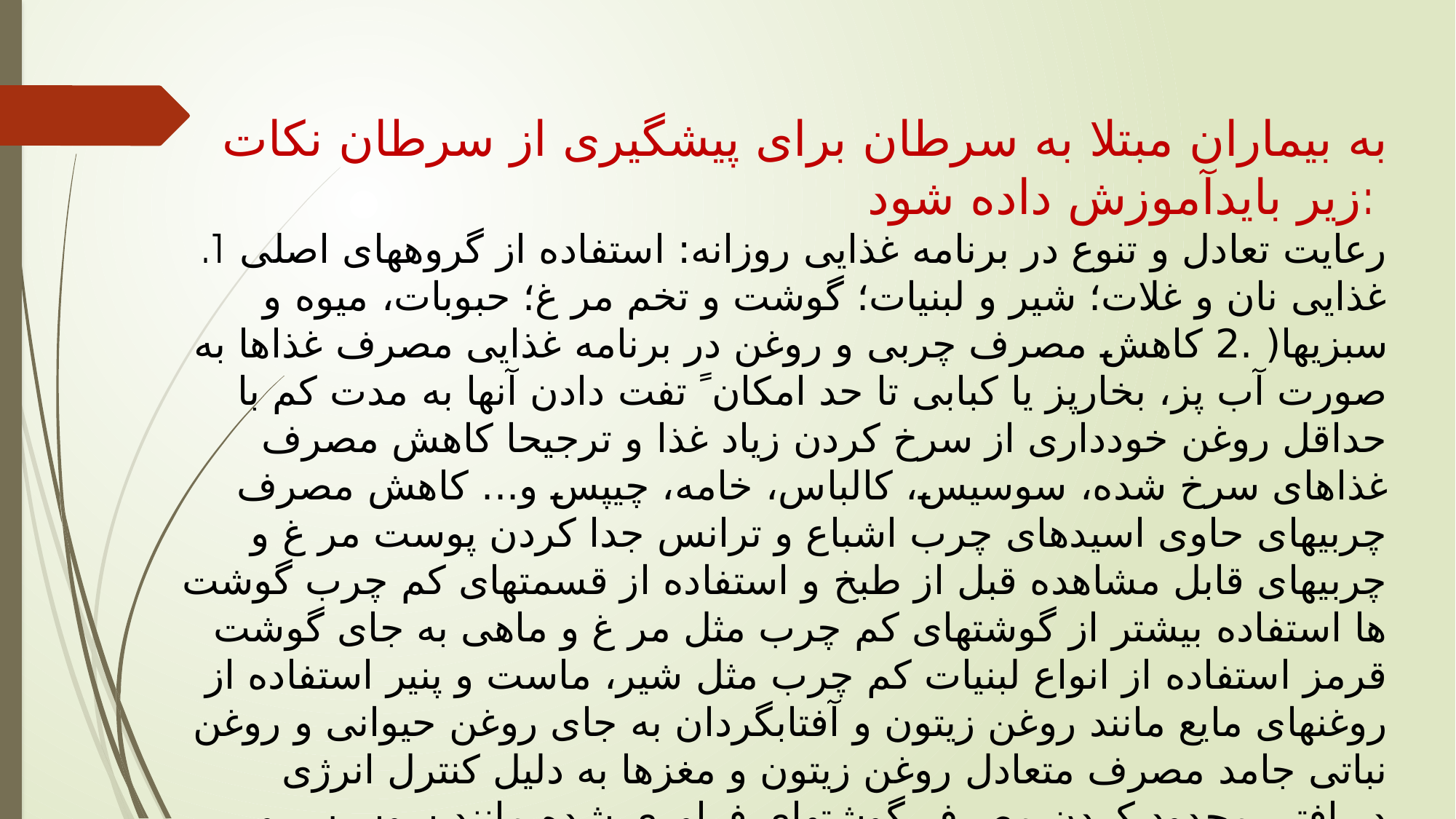

به بیماران مبتلا به سرطان برای پیشگیری از سرطان نکات زیر بایدآموزش داده شود:
.1 رعایت تعادل و تنوع در برنامه غذایی روزانه: استفاده از گروههای اصلی غذایی نان و غلات؛ شیر و لبنیات؛ گوشت و تخم مر غ؛ حبوبات، میوه و سبزیها( .2 کاهش مصرف چربی و روغن در برنامه غذایی مصرف غذاها به صورت آب پز، بخارپز یا کبابی تا حد امکان ً تفت دادن آنها به مدت کم با حداقل روغن خودداری از سرخ کردن زیاد غذا و ترجیحا کاهش مصرف غذاهای سرخ شده، سوسیس، کالباس، خامه، چیپس و... کاهش مصرف چربیهای حاوی اسیدهای چرب اشباع و ترانس جدا کردن پوست مر غ و چربیهای قابل مشاهده قبل از طبخ و استفاده از قسمتهای کم چرب گوشت ها استفاده بیشتر از گوشتهای کم چرب مثل مر غ و ماهی به جای گوشت قرمز استفاده از انواع لبنیات کم چرب مثل شیر، ماست و پنیر استفاده از روغنهای مایع مانند روغن زیتون و آفتابگردان به جای روغن حیوانی و روغن نباتی جامد مصرف متعادل روغن زیتون و مغزها به دلیل کنترل انرژی دریافتی محدود کردن مصرف گوشتهای فراوری شده مانند سوسیس و کالباس محدود کردن مصرف فست فودها انواع ساندویچها و پیتزا، سیب زمینی سرخ کرده، چیپس و..